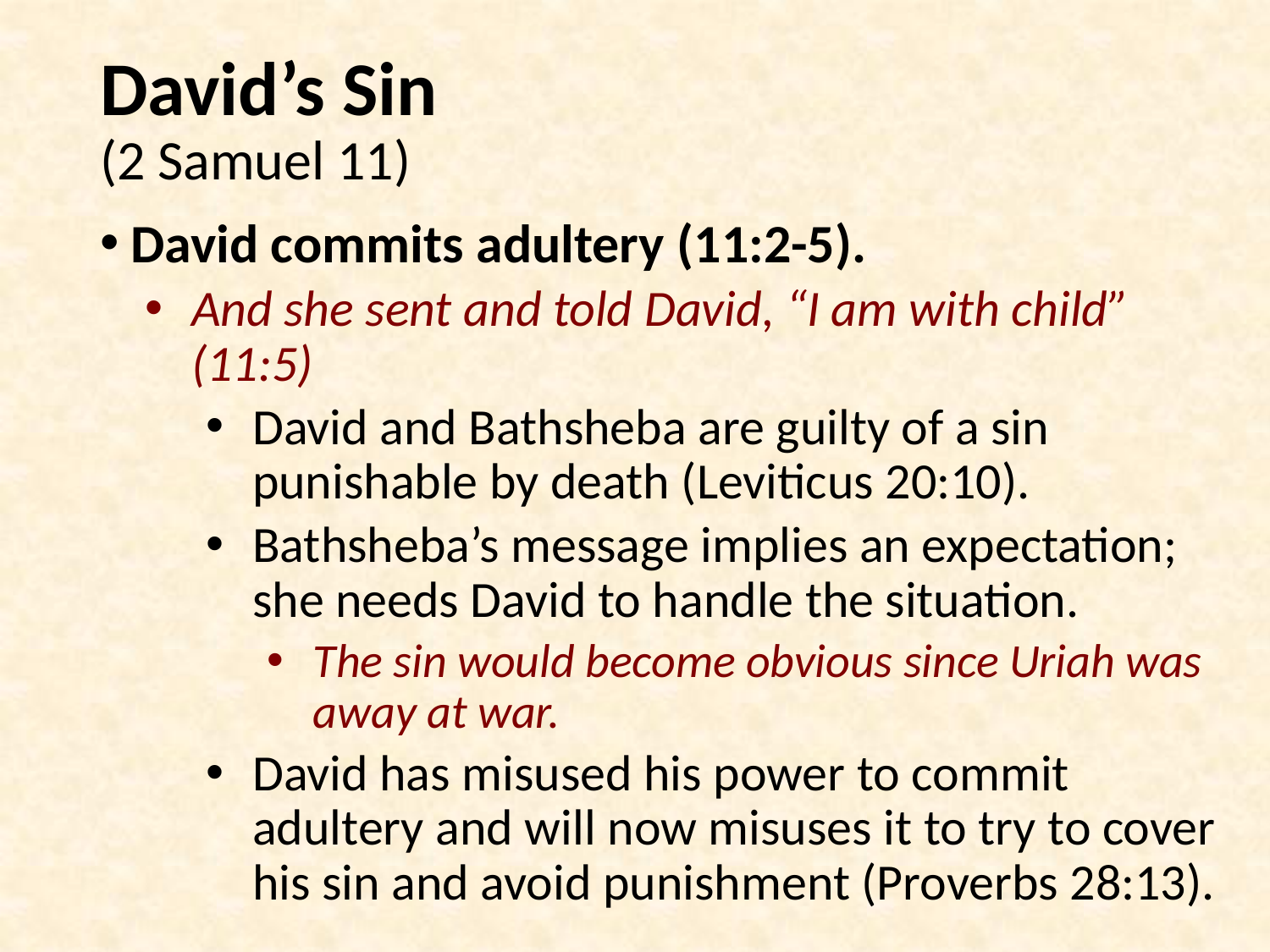

# David’s Sin (2 Samuel 11)
David commits adultery (11:2-5).
And she sent and told David, “I am with child” (11:5)
David and Bathsheba are guilty of a sin punishable by death (Leviticus 20:10).
Bathsheba’s message implies an expectation; she needs David to handle the situation.
The sin would become obvious since Uriah was away at war.
David has misused his power to commit adultery and will now misuses it to try to cover his sin and avoid punishment (Proverbs 28:13).